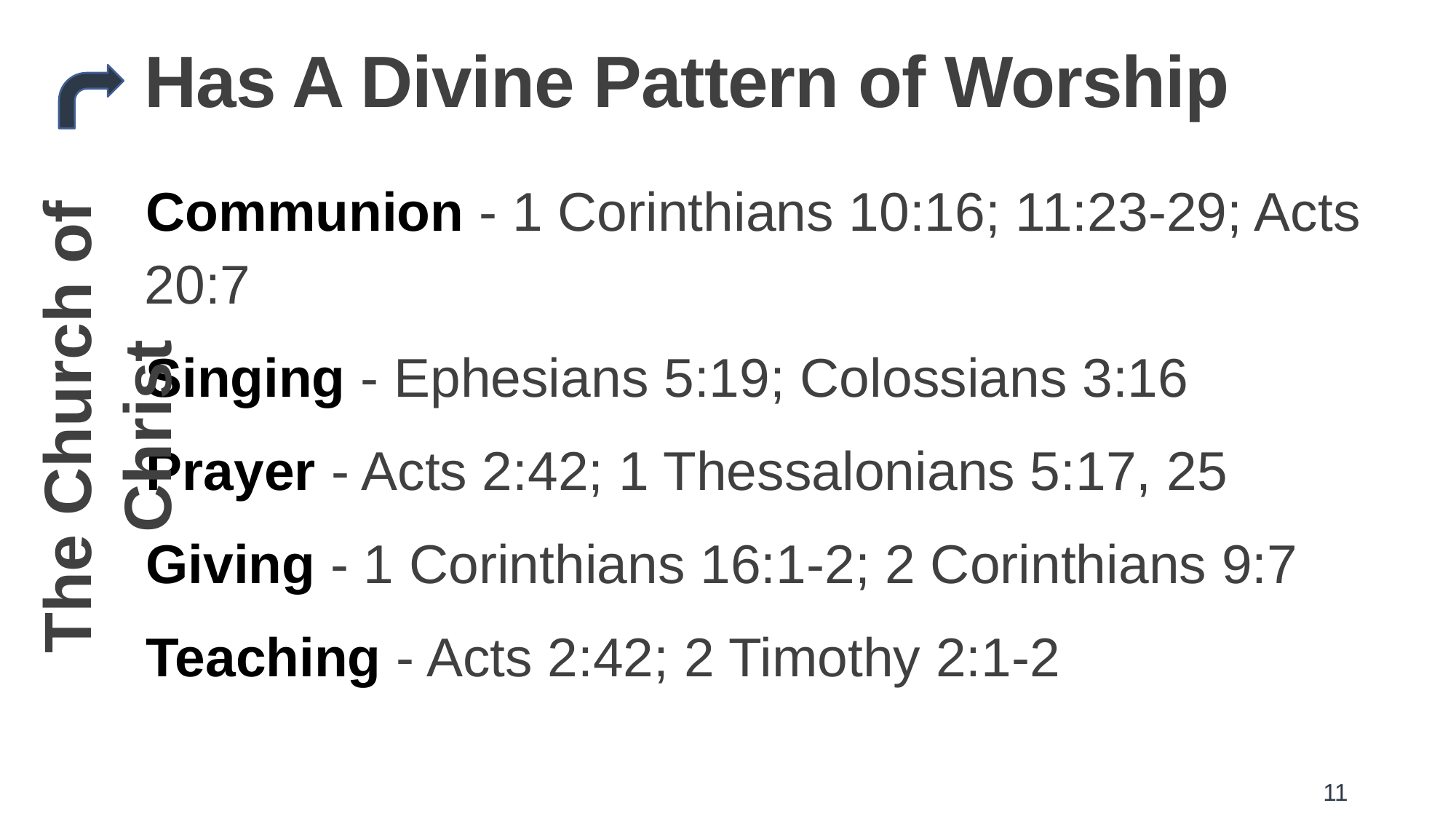

# Has A Divine Pattern of Worship

Communion - 1 Corinthians 10:16; 11:23-29; Acts 20:7
Singing - Ephesians 5:19; Colossians 3:16
Prayer - Acts 2:42; 1 Thessalonians 5:17, 25
Giving - 1 Corinthians 16:1-2; 2 Corinthians 9:7
Teaching - Acts 2:42; 2 Timothy 2:1-2

The Church of Christ
11